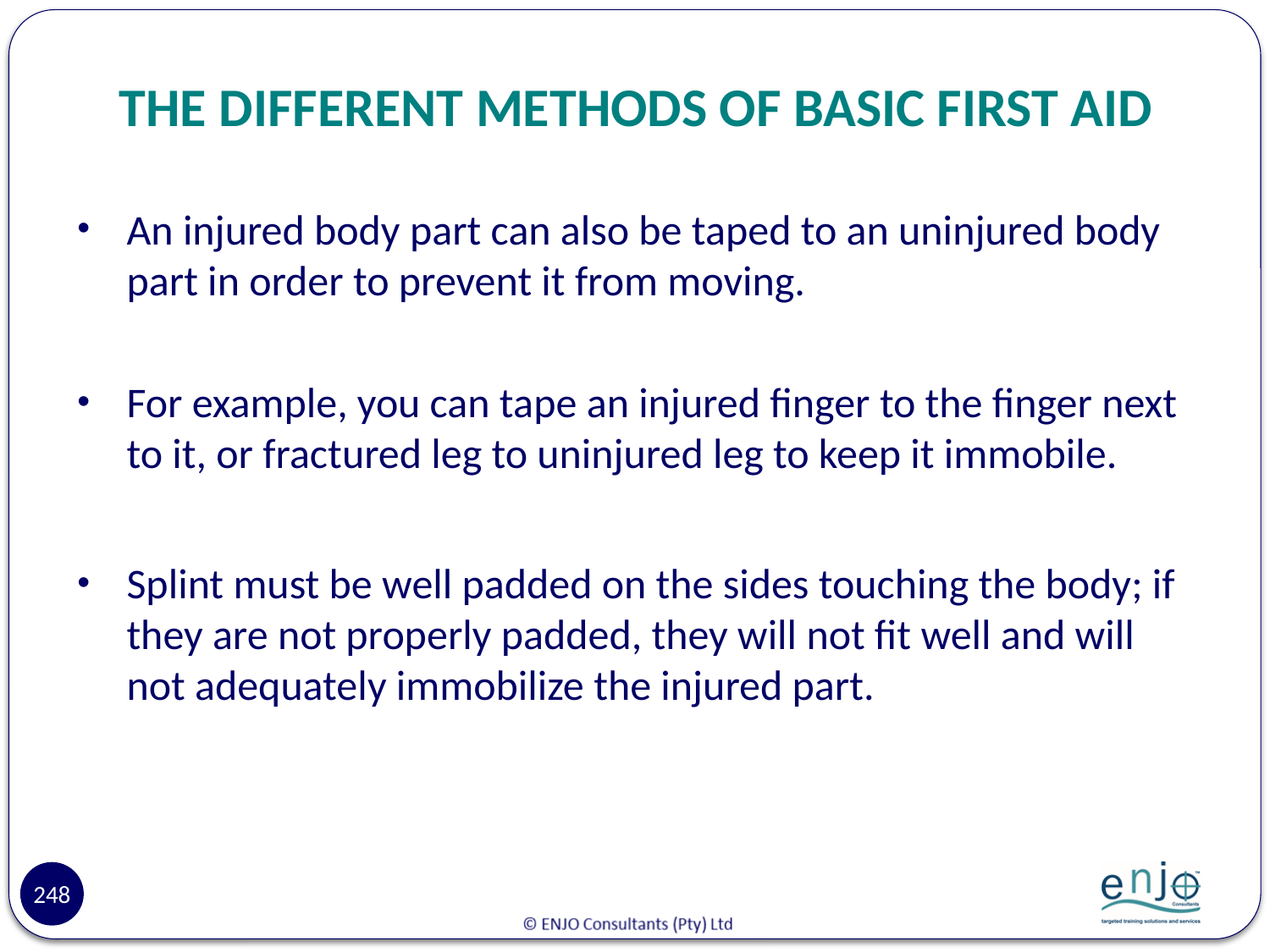

# THE DIFFERENT METHODS OF BASIC FIRST AID
An injured body part can also be taped to an uninjured body part in order to prevent it from moving.

For example, you can tape an injured finger to the finger next to it, or fractured leg to uninjured leg to keep it immobile.

Splint must be well padded on the sides touching the body; if they are not properly padded, they will not fit well and will not adequately immobilize the injured part.
248